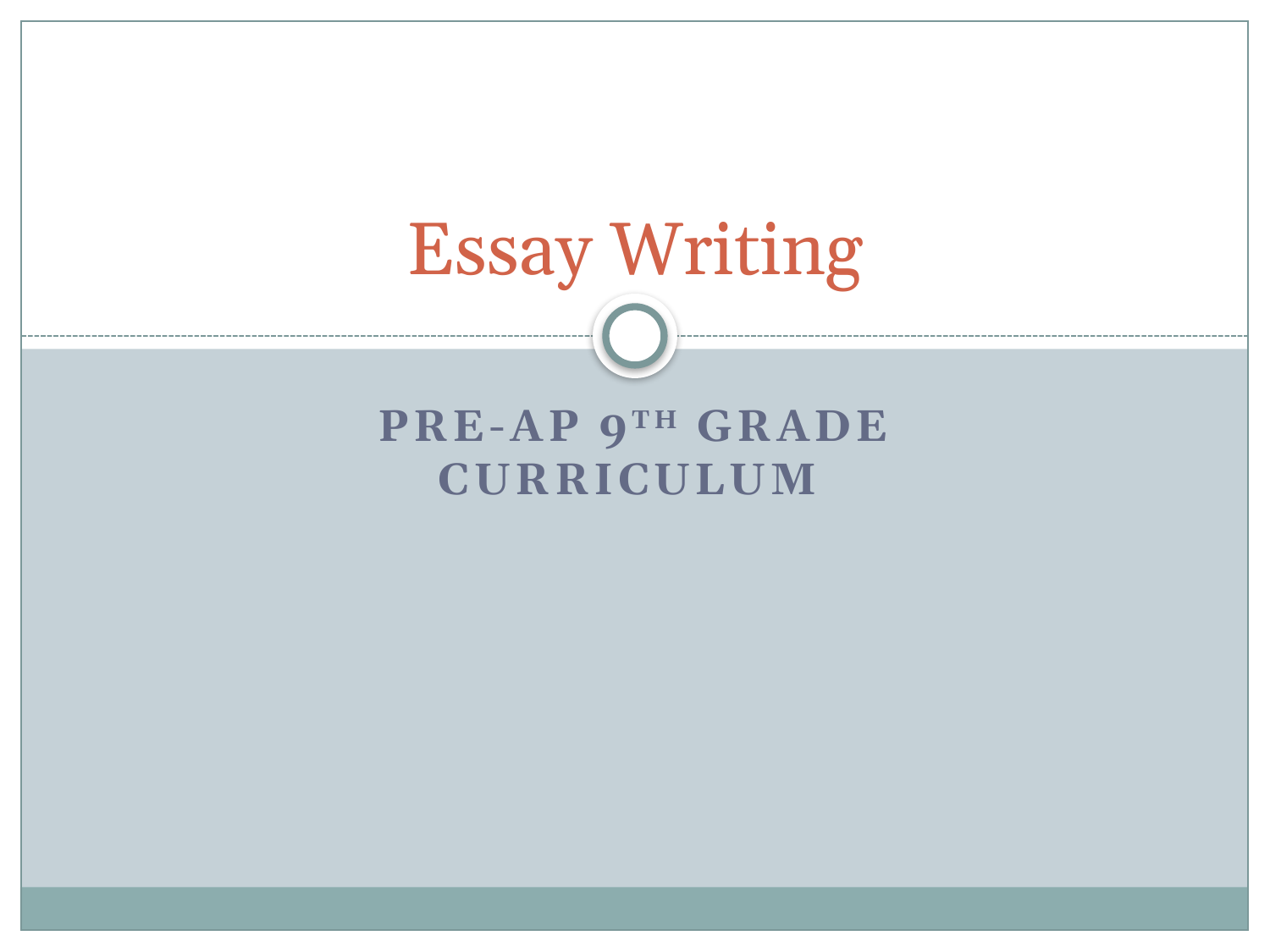

# Essay Writing
PRE-AP 9th Grade Curriculum